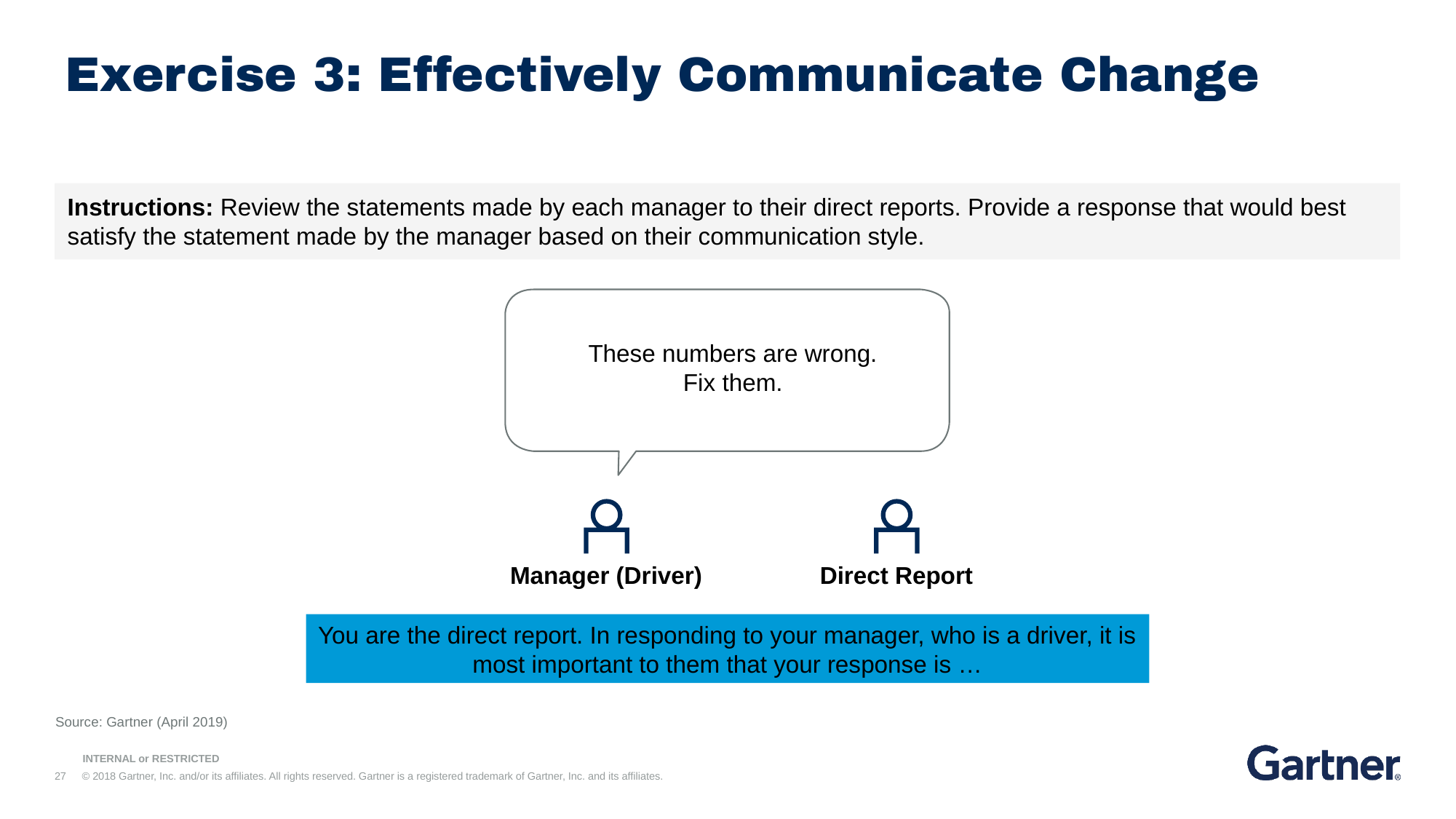

Exercise 3: Effectively Communicate Change
Instructions: Review the statements made by each manager to their direct reports. Provide a response that would best satisfy the statement made by the manager based on their communication style.

These numbers are wrong.
Fix them.

Manager (Driver)
Direct Report
You are the direct report. In responding to your manager, who is a driver, it is most important to them that your response is …
Source: Gartner (April 2019)